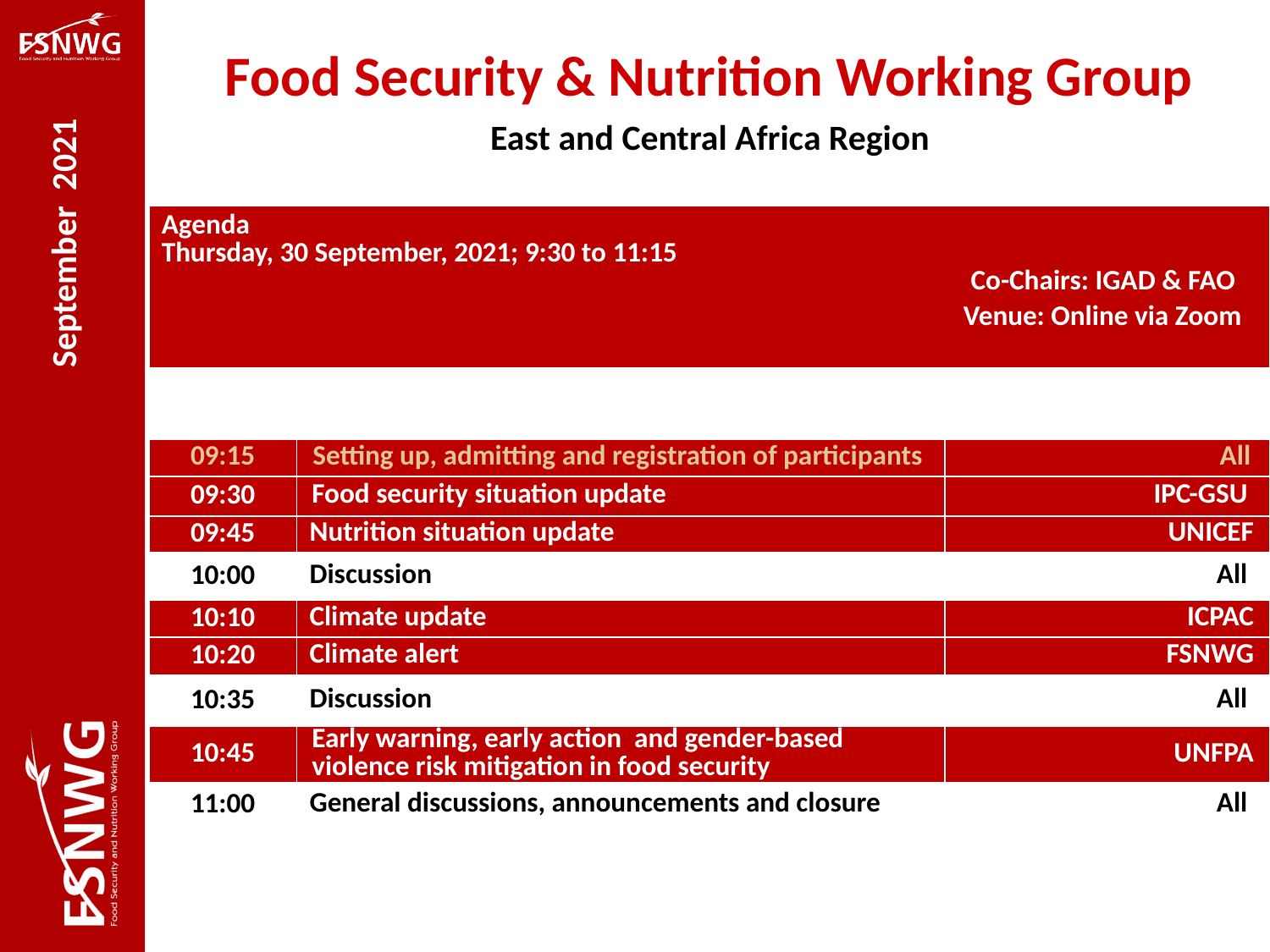

Food Security & Nutrition Working Group
 East and Central Africa Region
| Agenda Thursday, 30 September, 2021; 9:30 to 11:15 Co-Chairs: IGAD & FAO Venue: Online via Zoom |  |  |
| --- | --- | --- |
|  |  |  |
| 09:15 | Setting up, admitting and registration of participants | All |
| 09:30 | Food security situation update | IPC-GSU |
| 09:45 | Nutrition situation update | UNICEF |
| 10:00 | Discussion | All |
| 10:10 | Climate update | ICPAC |
| 10:20 | Climate alert | FSNWG |
| 10:35 | Discussion | All |
| 10:45 | Early warning, early action and gender-based violence risk mitigation in food security | UNFPA |
| 11:00 | General discussions, announcements and closure | All |